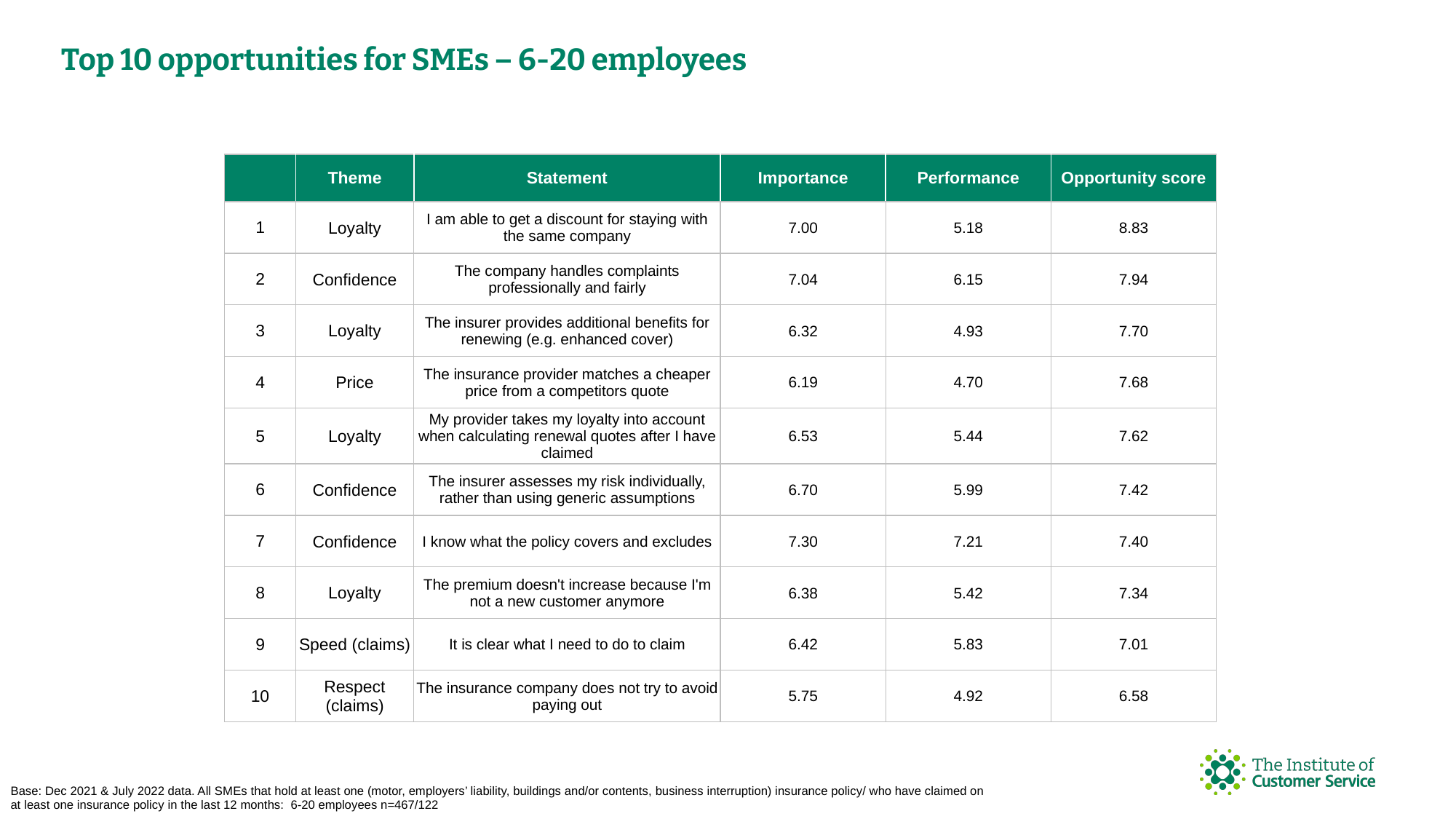

Top 10 opportunities for SMEs – 6-20 employees
|  | Theme | Statement | Importance | Performance | Opportunity score |
| --- | --- | --- | --- | --- | --- |
| 1 | Loyalty | I am able to get a discount for staying with the same company | 7.00 | 5.18 | 8.83 |
| 2 | Confidence | The company handles complaints professionally and fairly | 7.04 | 6.15 | 7.94 |
| 3 | Loyalty | The insurer provides additional benefits for renewing (e.g. enhanced cover) | 6.32 | 4.93 | 7.70 |
| 4 | Price | The insurance provider matches a cheaper price from a competitors quote | 6.19 | 4.70 | 7.68 |
| 5 | Loyalty | My provider takes my loyalty into account when calculating renewal quotes after I have claimed | 6.53 | 5.44 | 7.62 |
| 6 | Confidence | The insurer assesses my risk individually, rather than using generic assumptions | 6.70 | 5.99 | 7.42 |
| 7 | Confidence | I know what the policy covers and excludes | 7.30 | 7.21 | 7.40 |
| 8 | Loyalty | The premium doesn't increase because I'm not a new customer anymore | 6.38 | 5.42 | 7.34 |
| 9 | Speed (claims) | It is clear what I need to do to claim | 6.42 | 5.83 | 7.01 |
| 10 | Respect (claims) | The insurance company does not try to avoid paying out | 5.75 | 4.92 | 6.58 |
Base: Dec 2021 & July 2022 data. All SMEs that hold at least one (motor, employers’ liability, buildings and/or contents, business interruption) insurance policy/ who have claimed on at least one insurance policy in the last 12 months:  6-20 employees n=467/122